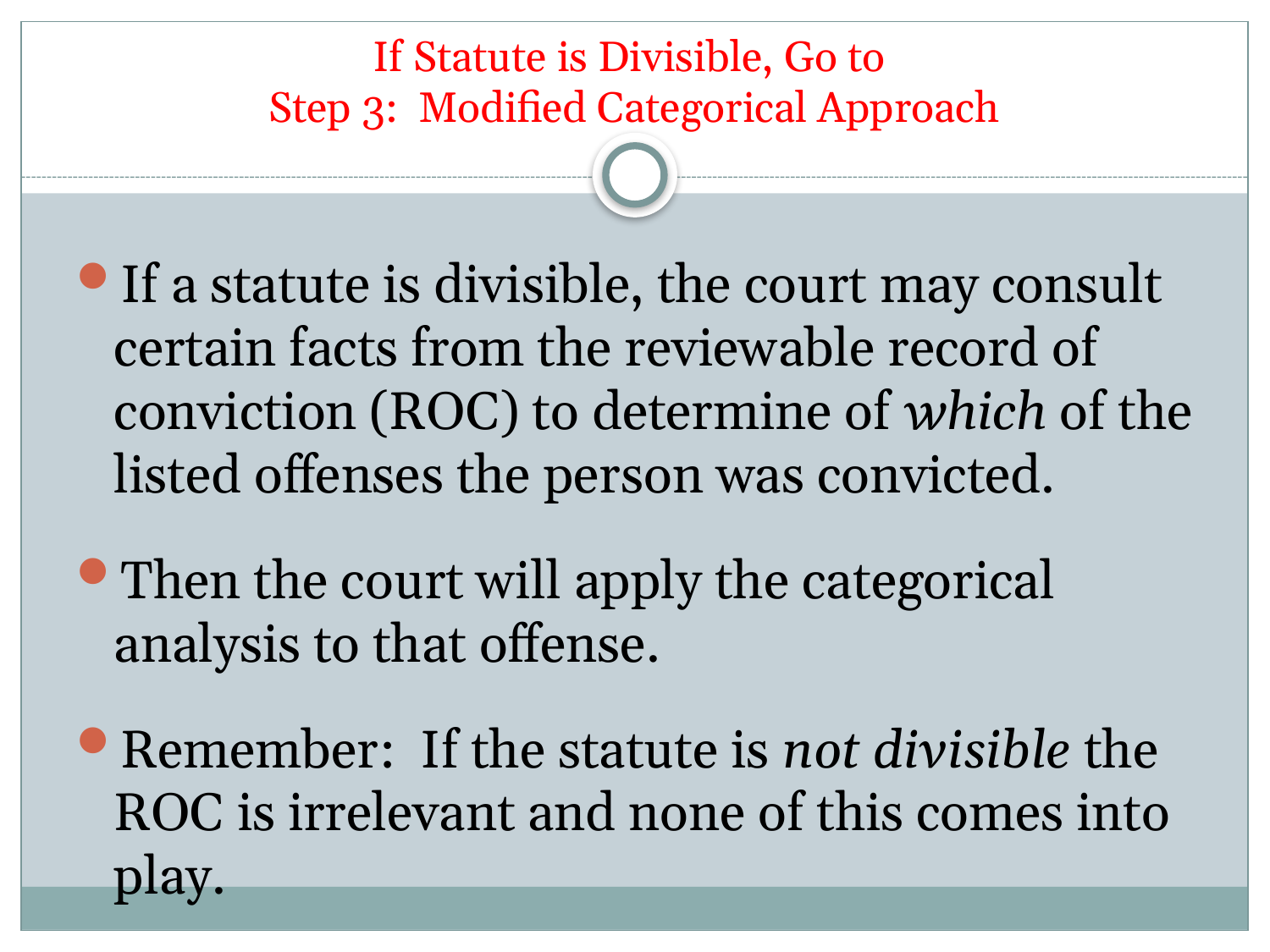

# If Statute is Divisible, Go to Step 3:  Modified Categorical Approach
If a statute is divisible, the court may consult certain facts from the reviewable record of conviction (ROC) to determine of which of the listed offenses the person was convicted.
Then the court will apply the categorical analysis to that offense.
Remember:  If the statute is not divisible the ROC is irrelevant and none of this comes into play.